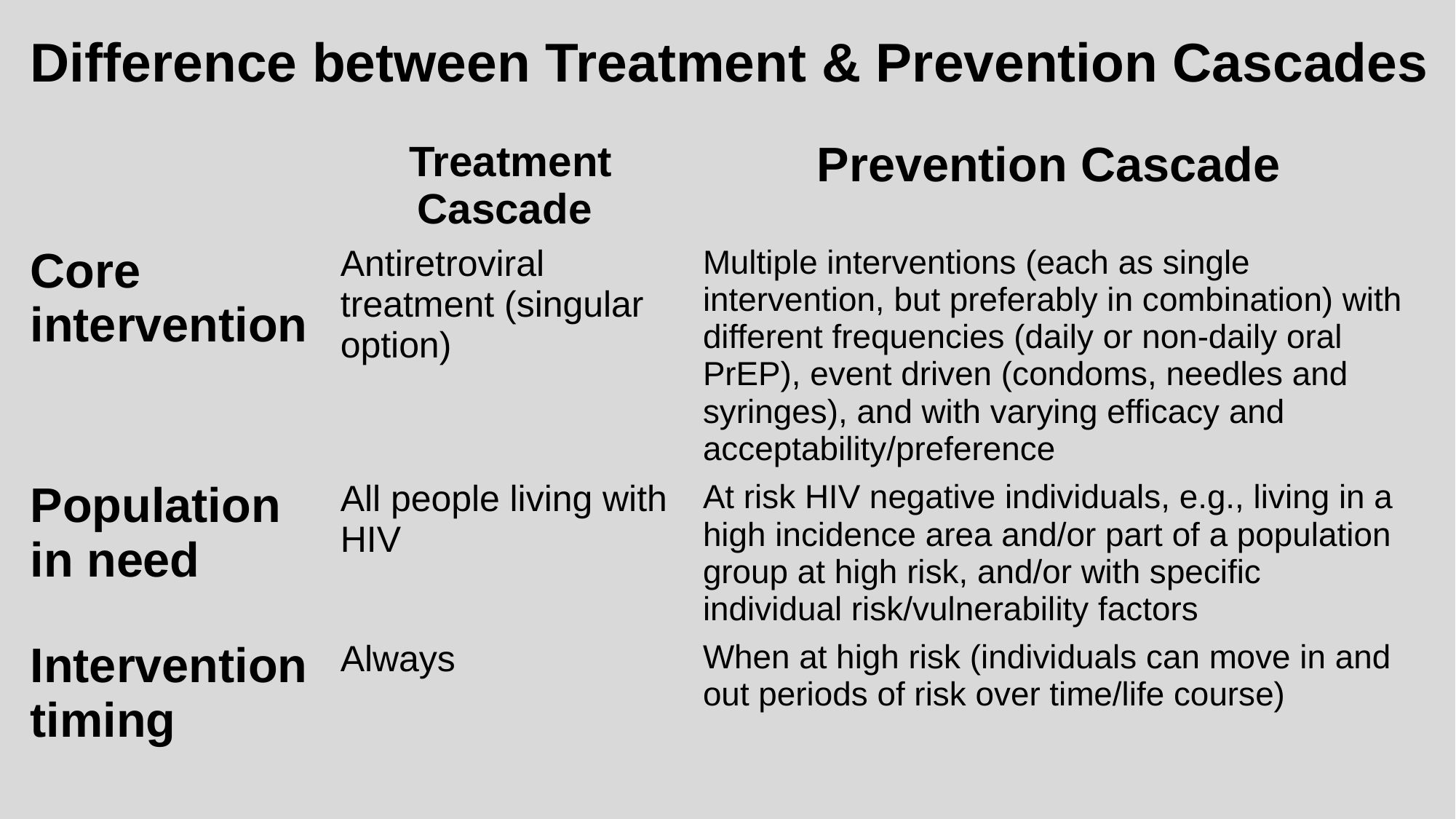

Difference between Treatment & Prevention Cascades
|  | Treatment Cascade | Prevention Cascade |
| --- | --- | --- |
| Core intervention | Antiretroviral treatment (singular option) | Multiple interventions (each as single intervention, but preferably in combination) with different frequencies (daily or non-daily oral PrEP), event driven (condoms, needles and syringes), and with varying efficacy and acceptability/preference |
| Population in need | All people living with HIV | At risk HIV negative individuals, e.g., living in a high incidence area and/or part of a population group at high risk, and/or with specific individual risk/vulnerability factors |
| Intervention timing | Always | When at high risk (individuals can move in and out periods of risk over time/life course) |